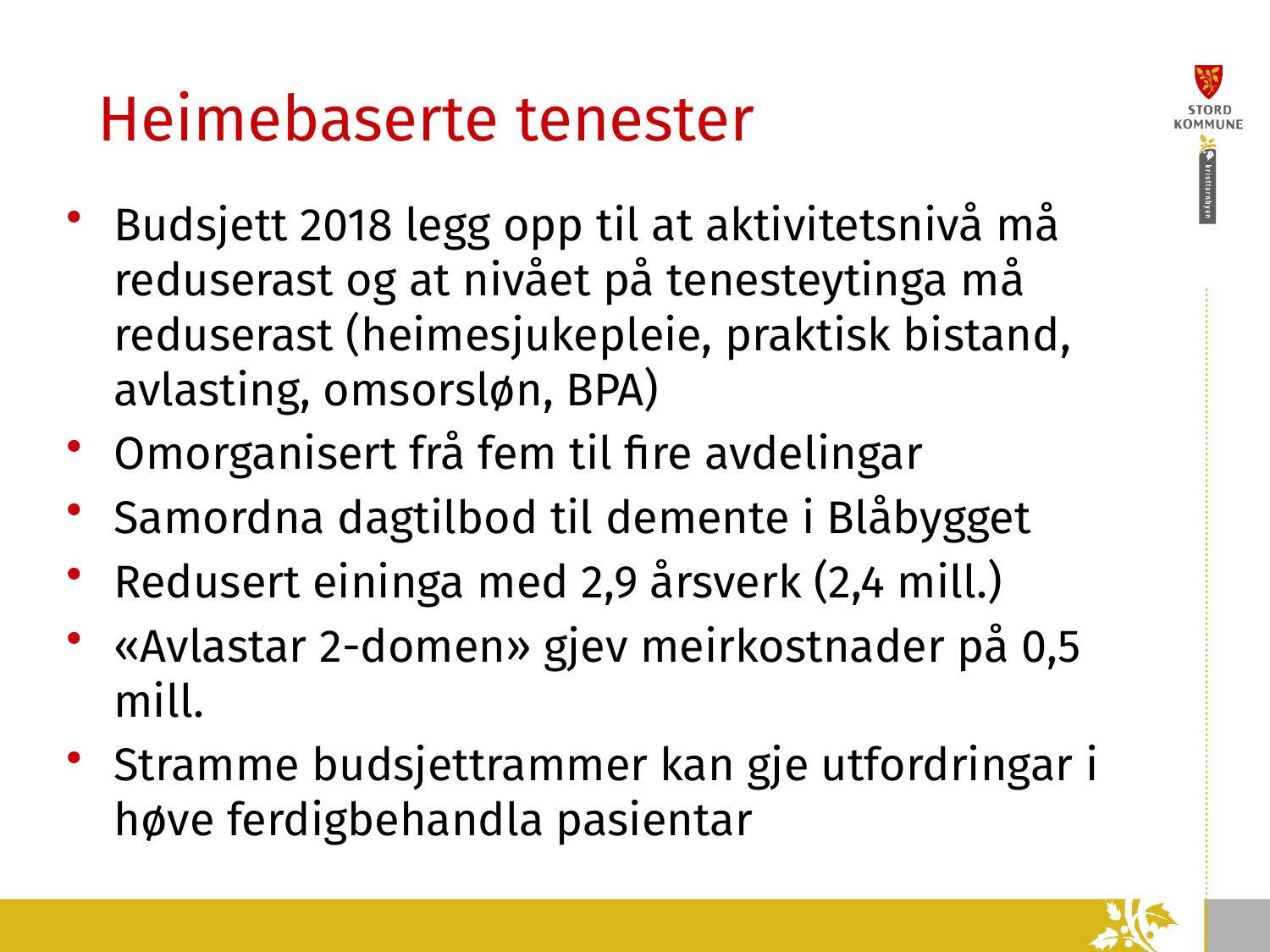

# Heimebaserte tenester
Budsjett 2018 legg opp til at aktivitetsnivå må reduserast og at nivået på tenesteytinga må reduserast (heimesjukepleie, praktisk bistand, avlasting, omsorsløn, BPA)
Omorganisert frå fem til fire avdelingar
Samordna dagtilbod til demente i Blåbygget
Redusert eininga med 2,9 årsverk (2,4 mill.)
«Avlastar 2-domen» gjev meirkostnader på 0,5 mill.
Stramme budsjettrammer kan gje utfordringar i høve ferdigbehandla pasientar